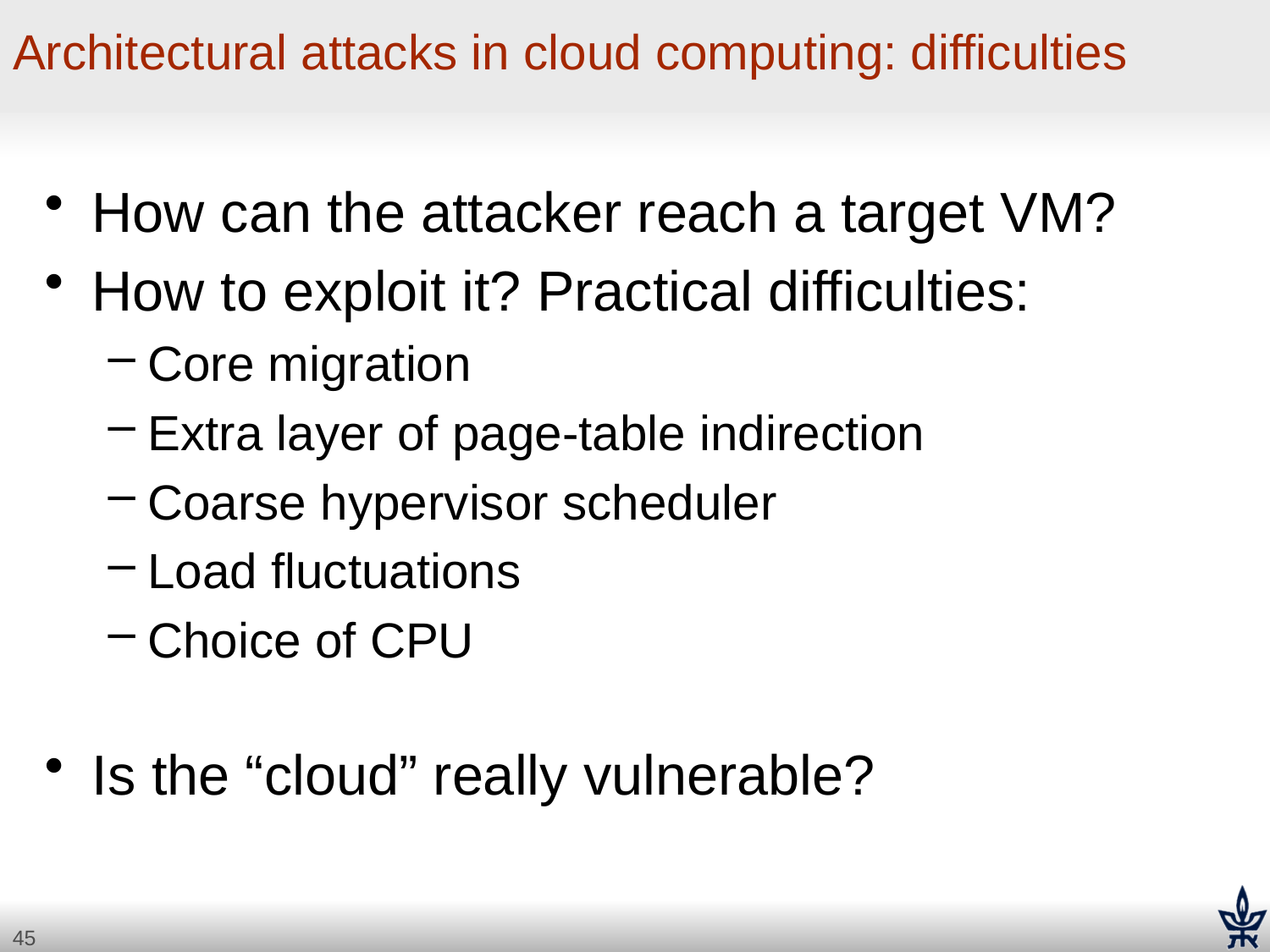

# Architectural attacks in cloud computing: difficulties
How can the attacker reach a target VM?
How to exploit it? Practical difficulties:
Core migration
Extra layer of page-table indirection
Coarse hypervisor scheduler
Load fluctuations
Choice of CPU
Is the “cloud” really vulnerable?